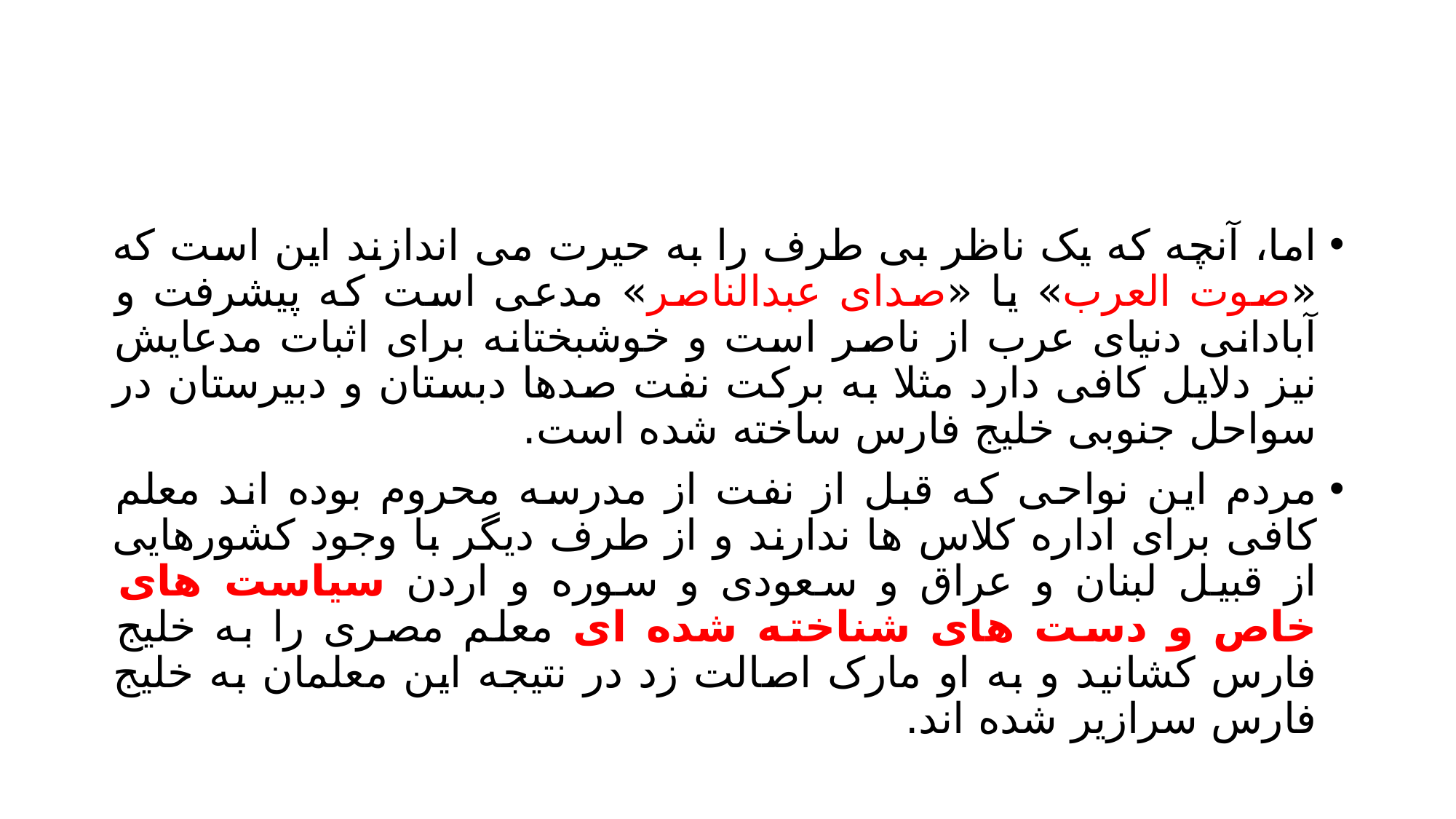

#
اما، آنچه که یک ناظر بی طرف را به حیرت می اندازند این است که «صوت العرب» یا «صدای عبدالناصر» مدعی است که پیشرفت و آبادانی دنیای عرب از ناصر است و خوشبختانه برای اثبات مدعایش نیز دلایل کافی دارد مثلا به برکت نفت صدها دبستان و دبیرستان در سواحل جنوبی خلیج فارس ساخته شده است.
مردم این نواحی که قبل از نفت از مدرسه محروم بوده اند معلم کافی برای اداره کلاس ها ندارند و از طرف دیگر با وجود کشورهایی از قبیل لبنان و عراق و سعودی و سوره و اردن سیاست های خاص و دست های شناخته شده ای معلم مصری را به خلیج فارس کشانید و به او مارک اصالت زد در نتیجه این معلمان به خلیج فارس سرازیر شده اند.